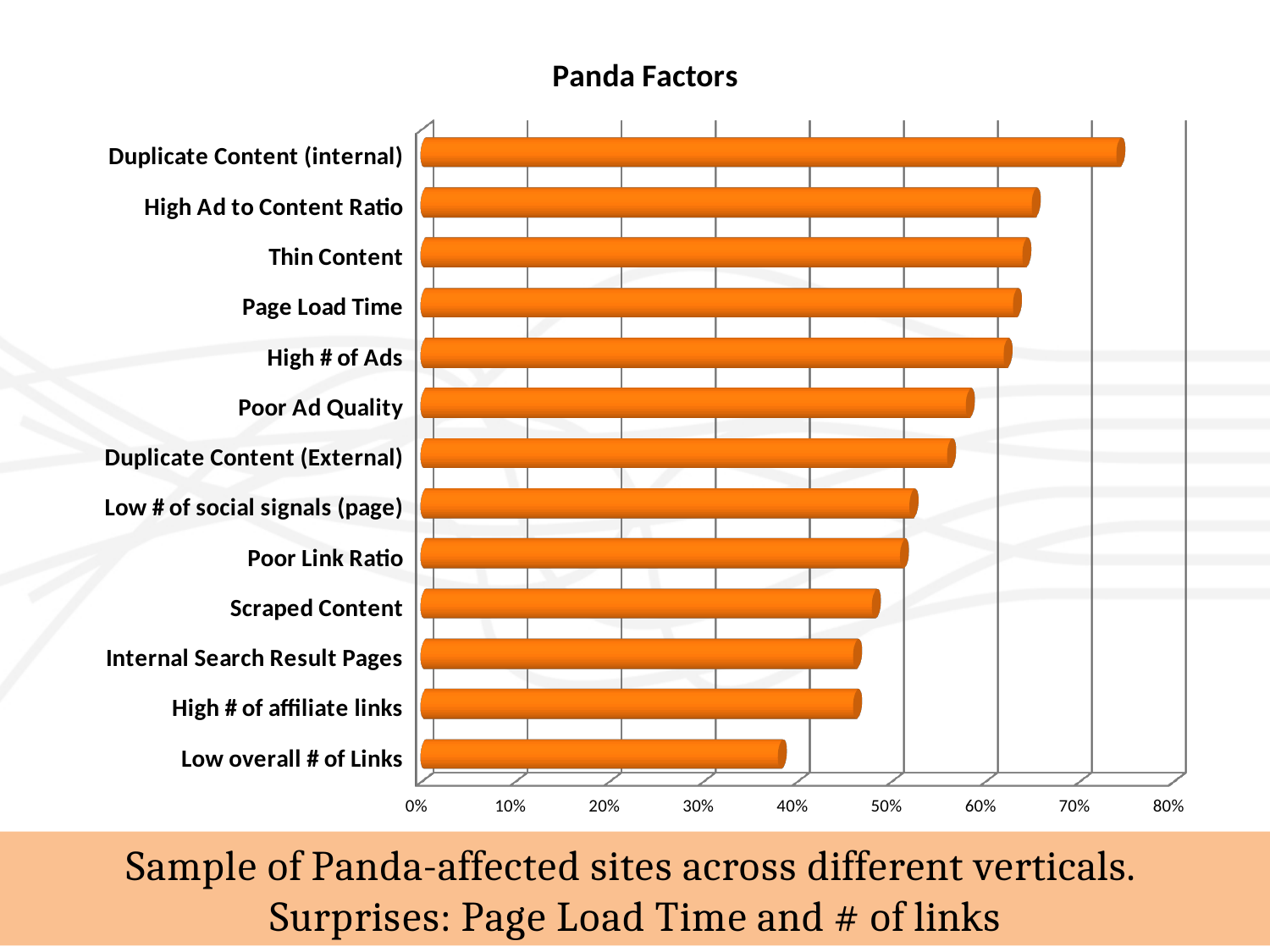

[unsupported chart]

Sample of Panda-affected sites across different verticals.
Surprises: Page Load Time and # of links